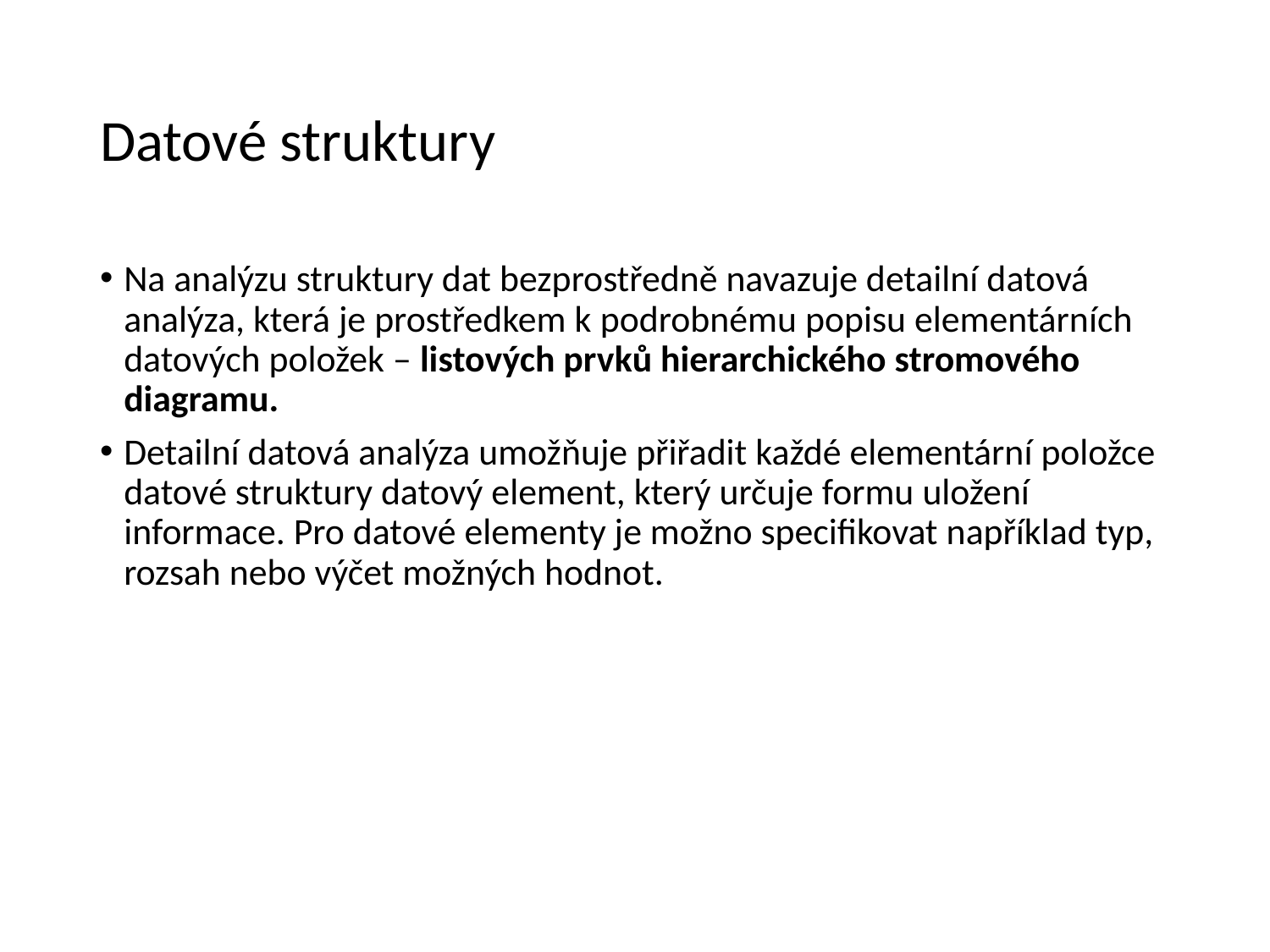

# Datové struktury
Na analýzu struktury dat bezprostředně navazuje detailní datová analýza, která je prostředkem k podrobnému popisu elementárních datových položek – listových prvků hierarchického stromového diagramu.
Detailní datová analýza umožňuje přiřadit každé elementární položce datové struktury datový element, který určuje formu uložení informace. Pro datové elementy je možno specifikovat například typ, rozsah nebo výčet možných hodnot.